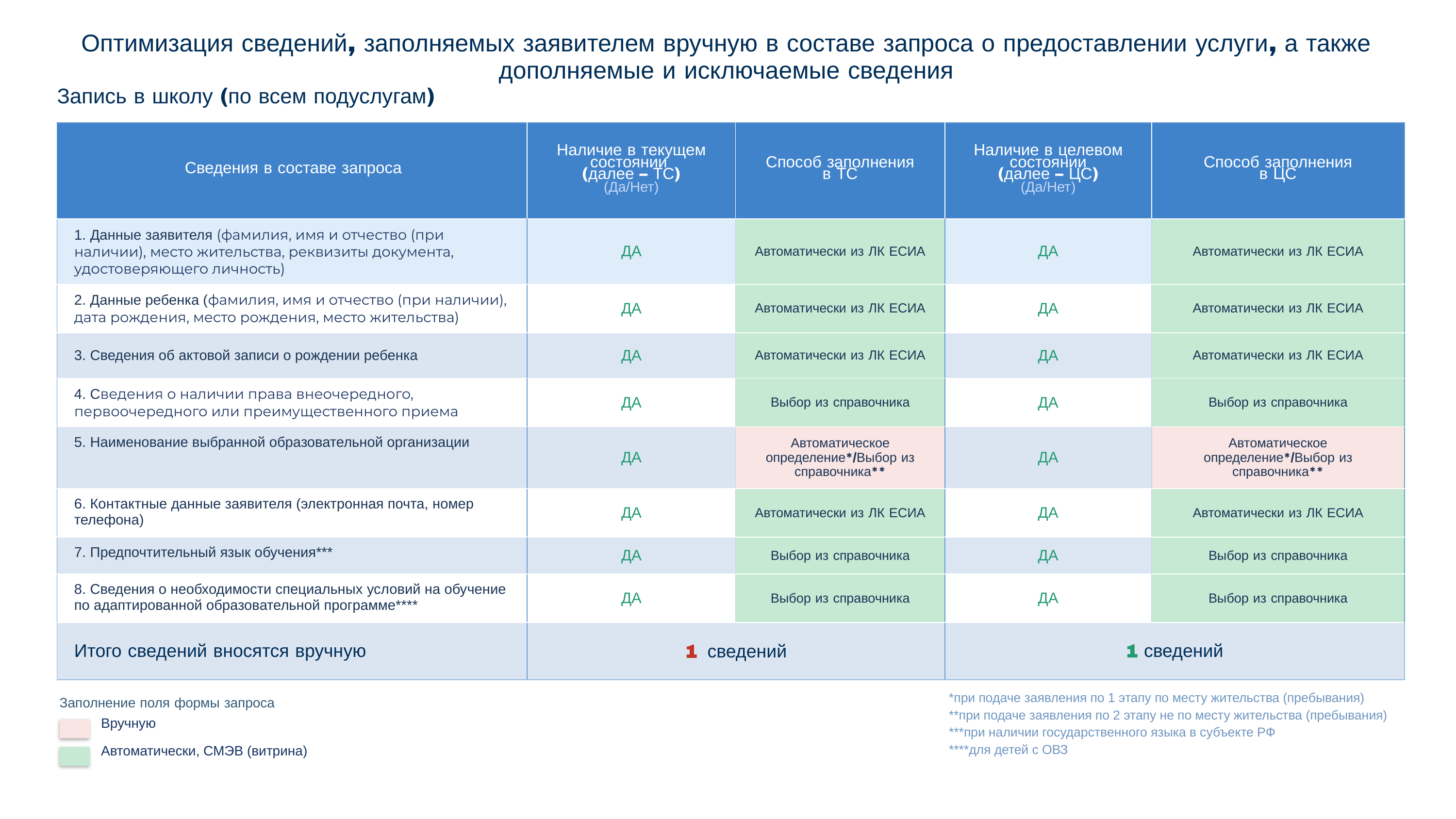

Оптимизация сведений, заполняемых заявителем вручную в составе запроса о предоставлении услуги, а также дополняемые и исключаемые сведения
Запись в школу (по всем подуслугам)
| Сведения в составе запроса | Наличие в текущем состоянии (далее – ТС) (Да/Нет) | Способ заполнения в ТС | Наличие в целевом состоянии (далее – ЦС) (Да/Нет) | Способ заполнения в ЦС |
| --- | --- | --- | --- | --- |
| 1. Данные заявителя (фамилия, имя и отчество (при наличии), место жительства, реквизиты документа, удостоверяющего личность) | ДА | Автоматически из ЛК ЕСИА | ДА | Автоматически из ЛК ЕСИА |
| 2. Данные ребенка (фамилия, имя и отчество (при наличии), дата рождения, место рождения, место жительства) | ДА | Автоматически из ЛК ЕСИА | ДА | Автоматически из ЛК ЕСИА |
| 3. Сведения об актовой записи о рождении ребенка | ДА | Автоматически из ЛК ЕСИА | ДА | Автоматически из ЛК ЕСИА |
| 4. Сведения о наличии права внеочередного, первоочередного или преимущественного приема | ДА | Выбор из справочника | ДА | Выбор из справочника |
| 5. Наименование выбранной образовательной организации | ДА | Автоматическое определение\*/Выбор из справочника\*\* | ДА | Автоматическое определение\*/Выбор из справочника\*\* |
| 6. Контактные данные заявителя (электронная почта, номер телефона) | ДА | Автоматически из ЛК ЕСИА | ДА | Автоматически из ЛК ЕСИА |
| 7. Предпочтительный язык обучения\*\*\* | ДА | Выбор из справочника | ДА | Выбор из справочника |
| 8. Сведения о необходимости специальных условий на обучение по адаптированной образовательной программе\*\*\*\* | ДА | Выбор из справочника | ДА | Выбор из справочника |
| Итого сведений вносятся вручную | 1 сведений |  | 1 сведений |  |
Заполнение поля формы запроса
*при подаче заявления по 1 этапу по месту жительства (пребывания)
**при подаче заявления по 2 этапу не по месту жительства (пребывания)
***при наличии государственного языка в субъекте РФ
****для детей с ОВЗ

Вручную

Автоматически, СМЭВ (витрина)